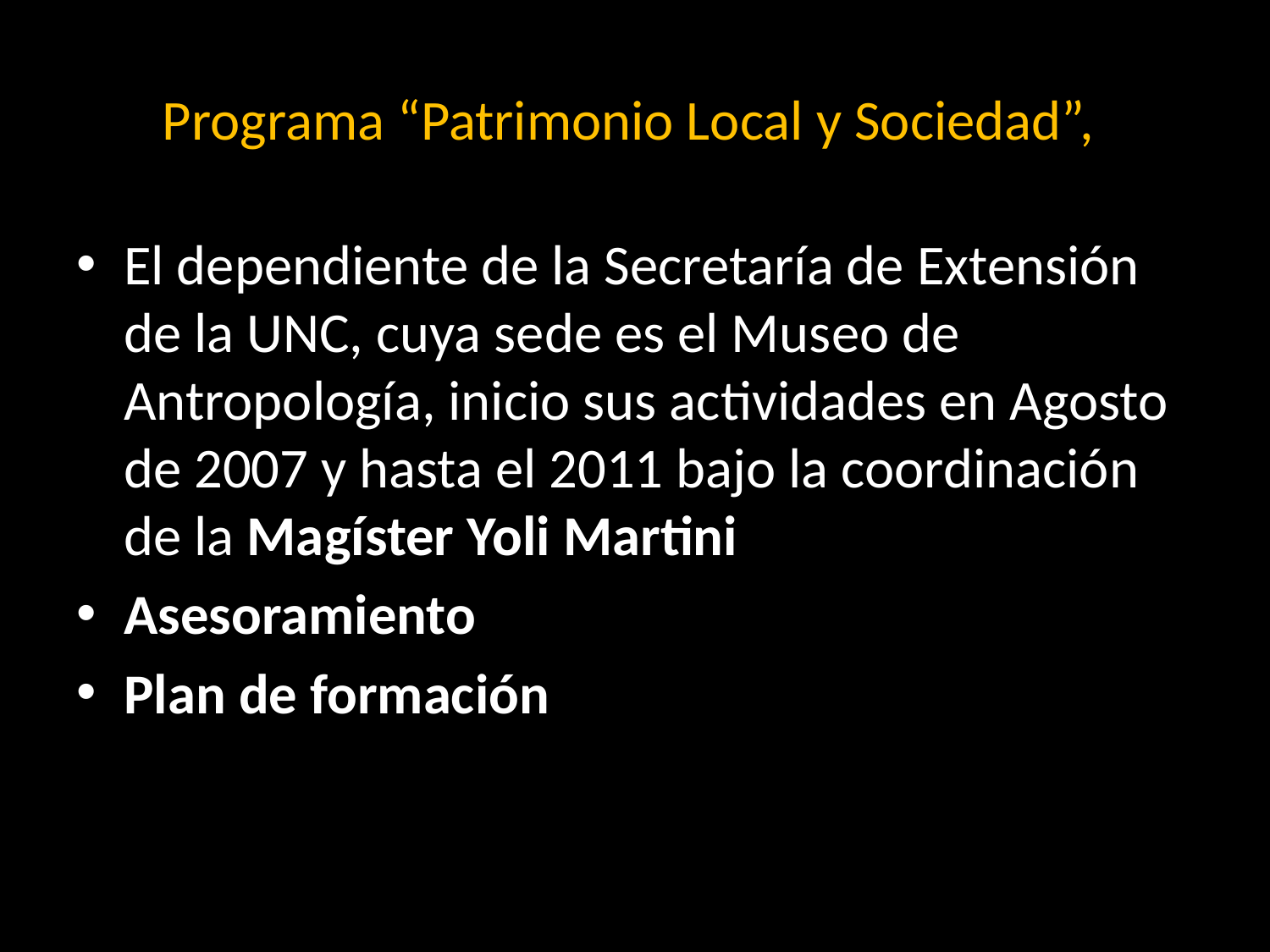

# Programa “Patrimonio Local y Sociedad”,
El dependiente de la Secretaría de Extensión de la UNC, cuya sede es el Museo de Antropología, inicio sus actividades en Agosto de 2007 y hasta el 2011 bajo la coordinación de la Magíster Yoli Martini
Asesoramiento
Plan de formación